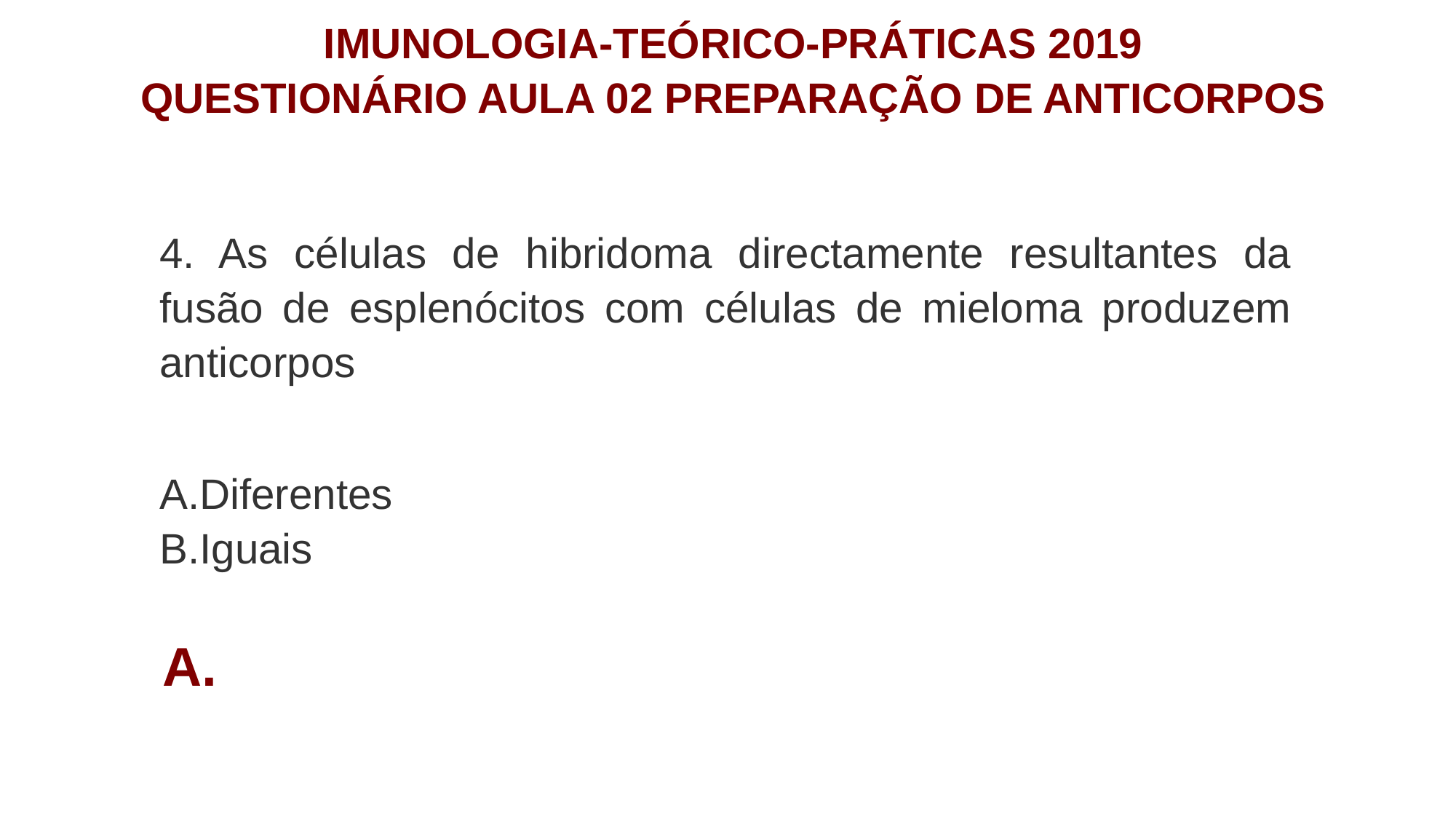

IMUNOLOGIA-TEÓRICO-PRÁTICAS 2019
QUESTIONÁRIO AULA 02 PREPARAÇÃO DE ANTICORPOS
4. As células de hibridoma directamente resultantes da fusão de esplenócitos com células de mieloma produzem anticorpos

A.Diferentes
B.Iguais
A.